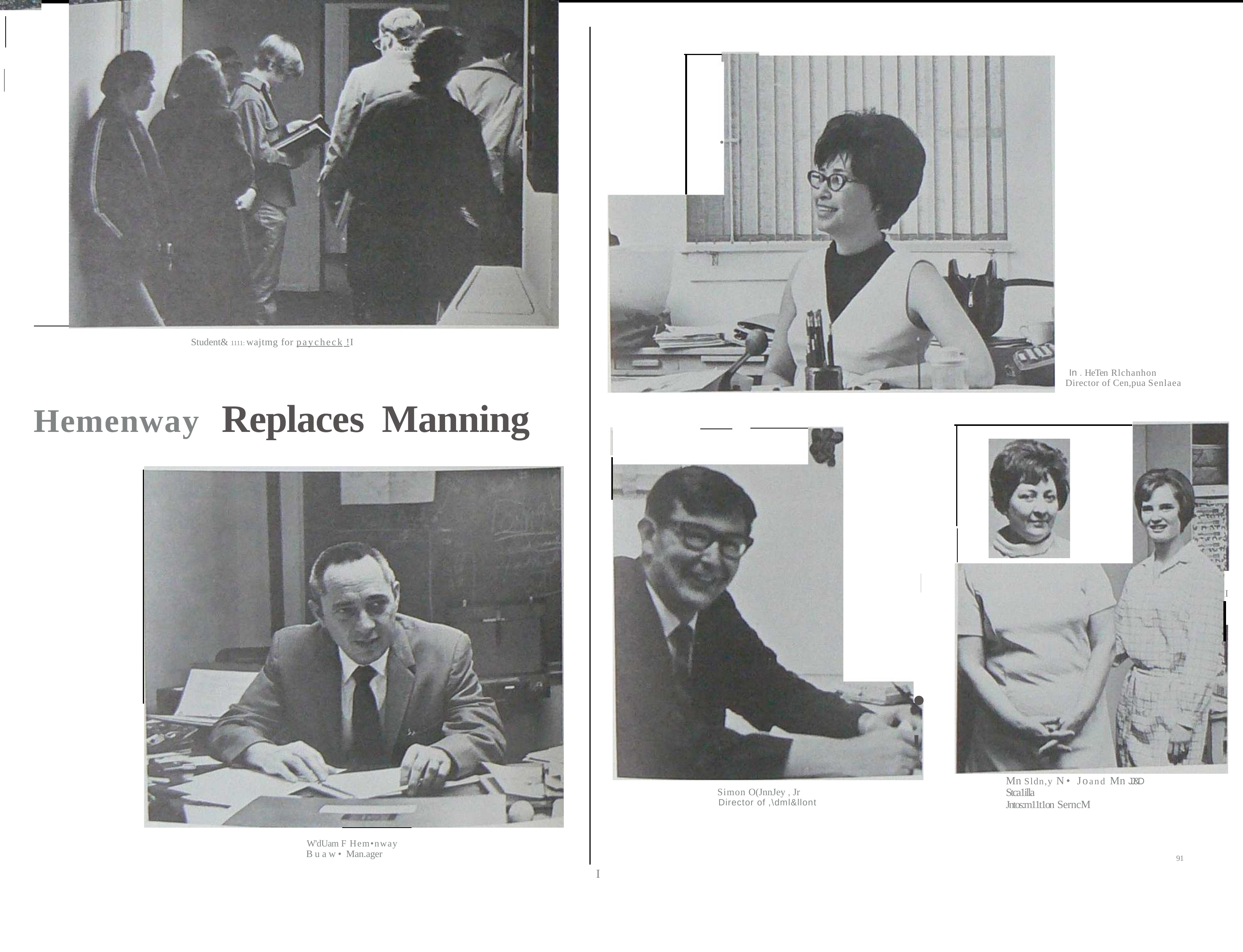

•

Student& 1111: wajtmg for paycheck !I
In . HeTen Rlchanhon
Director of Cen,pua Senlaea
Hemenway	Replaces	Manning

I

•'
Mn Sldn,y N• Joand Mn JJ&D Stca1illa­
Jntos:m11t1on SerncM
Simon O(JnnJey , Jr
Director of ,\dml&llont

W'dUam F Hem•nway
Buaw• Man.ager
91
I